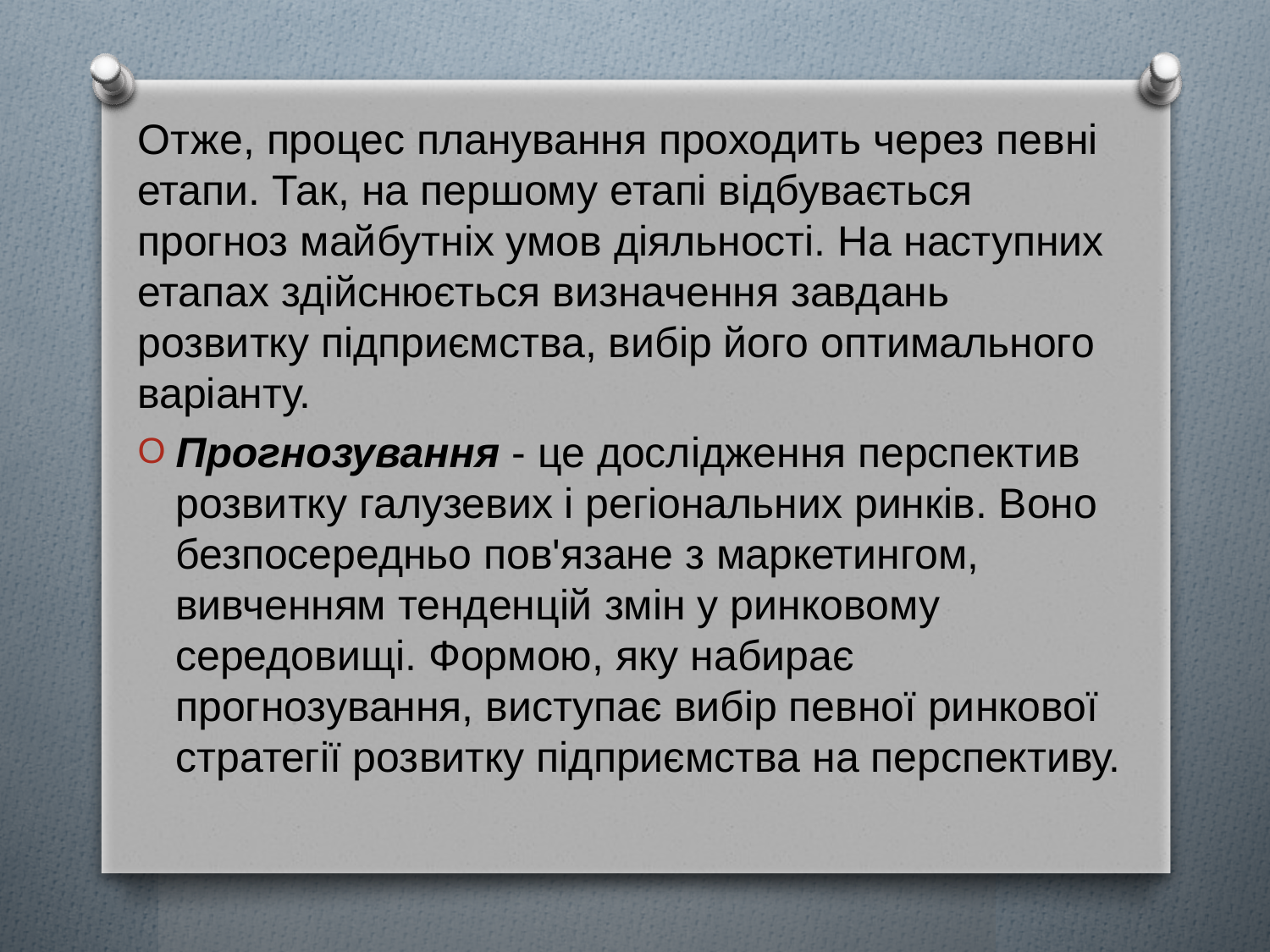

Отже, процес планування проходить через певні етапи. Так, на першому етапі відбувається прогноз майбутніх умов діяльності. На наступних етапах здійснюється визначення завдань розвитку підприємства, вибір його оптимального варіанту.
Прогнозування - це дослідження перспектив розвитку галузевих і регіональних ринків. Воно безпосередньо пов'язане з маркетингом, вивченням тенденцій змін у ринковому середовищі. Формою, яку набирає прогнозування, виступає вибір певної ринкової стратегії розвитку підприємства на перспективу.